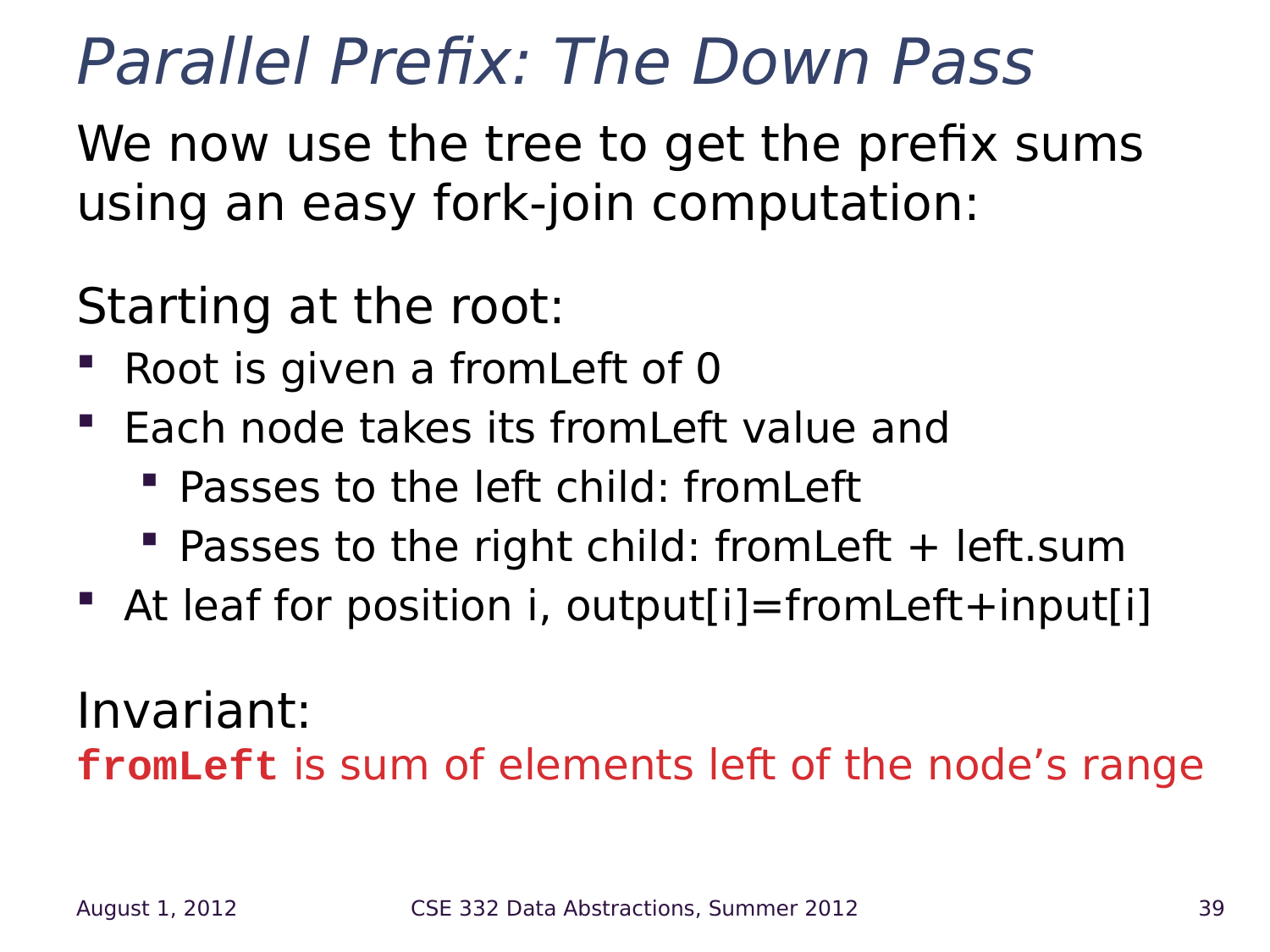

# Parallel Prefix: The Down Pass
We now use the tree to get the prefix sums using an easy fork-join computation:
Starting at the root:
Root is given a fromLeft of 0
Each node takes its fromLeft value and
Passes to the left child: fromLeft
Passes to the right child: fromLeft + left.sum
At leaf for position i, output[i]=fromLeft+input[i]

Invariant:
fromLeft is sum of elements left of the node’s range

August 1, 2012
CSE 332 Data Abstractions, Summer 2012
39